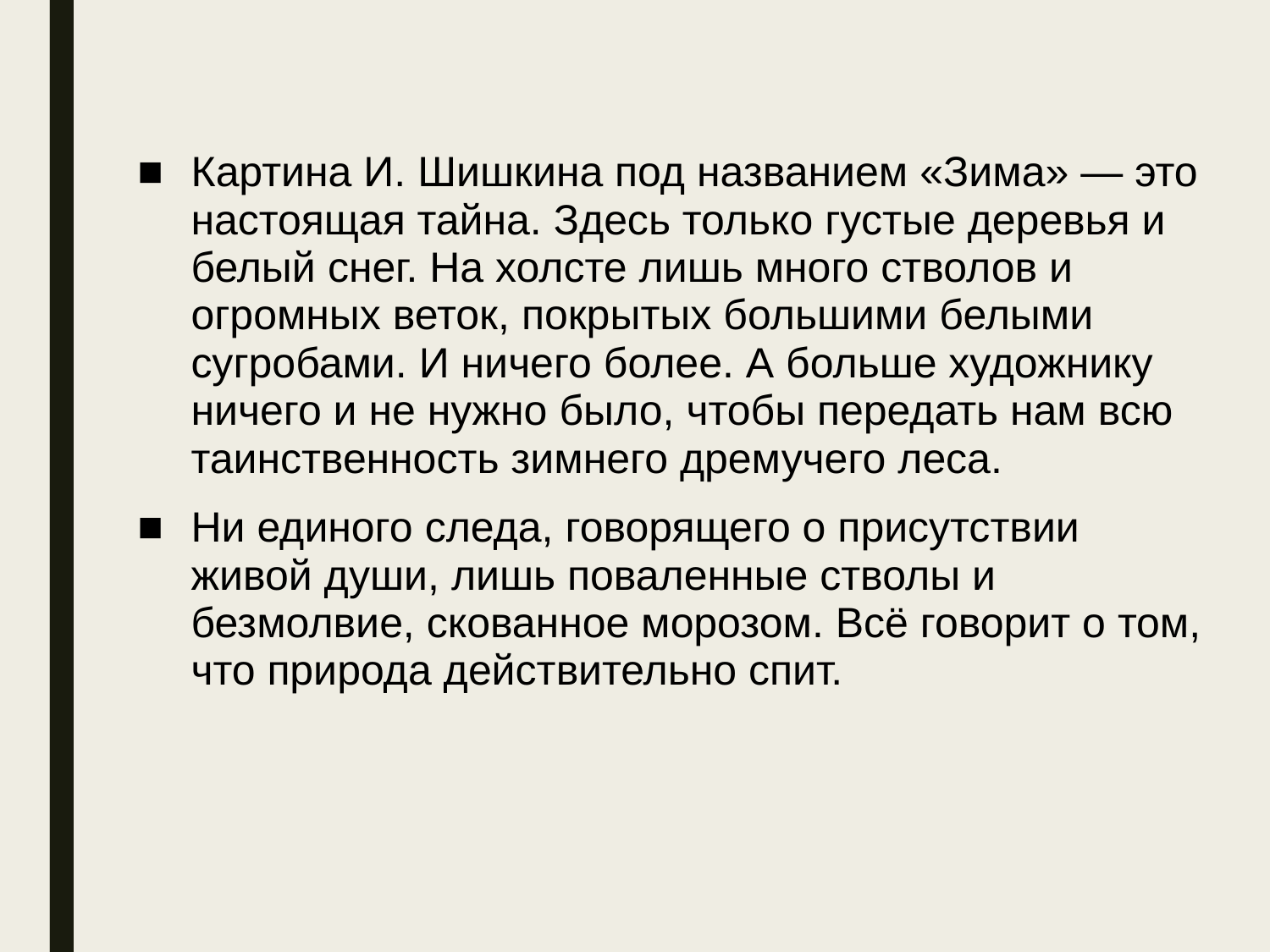

Картина И. Шишкина под названием «Зима» — это настоящая тайна. Здесь только густые деревья и белый снег. На холсте лишь много стволов и огромных веток, покрытых большими белыми сугробами. И ничего более. А больше художнику ничего и не нужно было, чтобы передать нам всю таинственность зимнего дремучего леса.
Ни единого следа, говорящего о присутствии живой души, лишь поваленные стволы и безмолвие, скованное морозом. Всё говорит о том, что природа действительно спит.